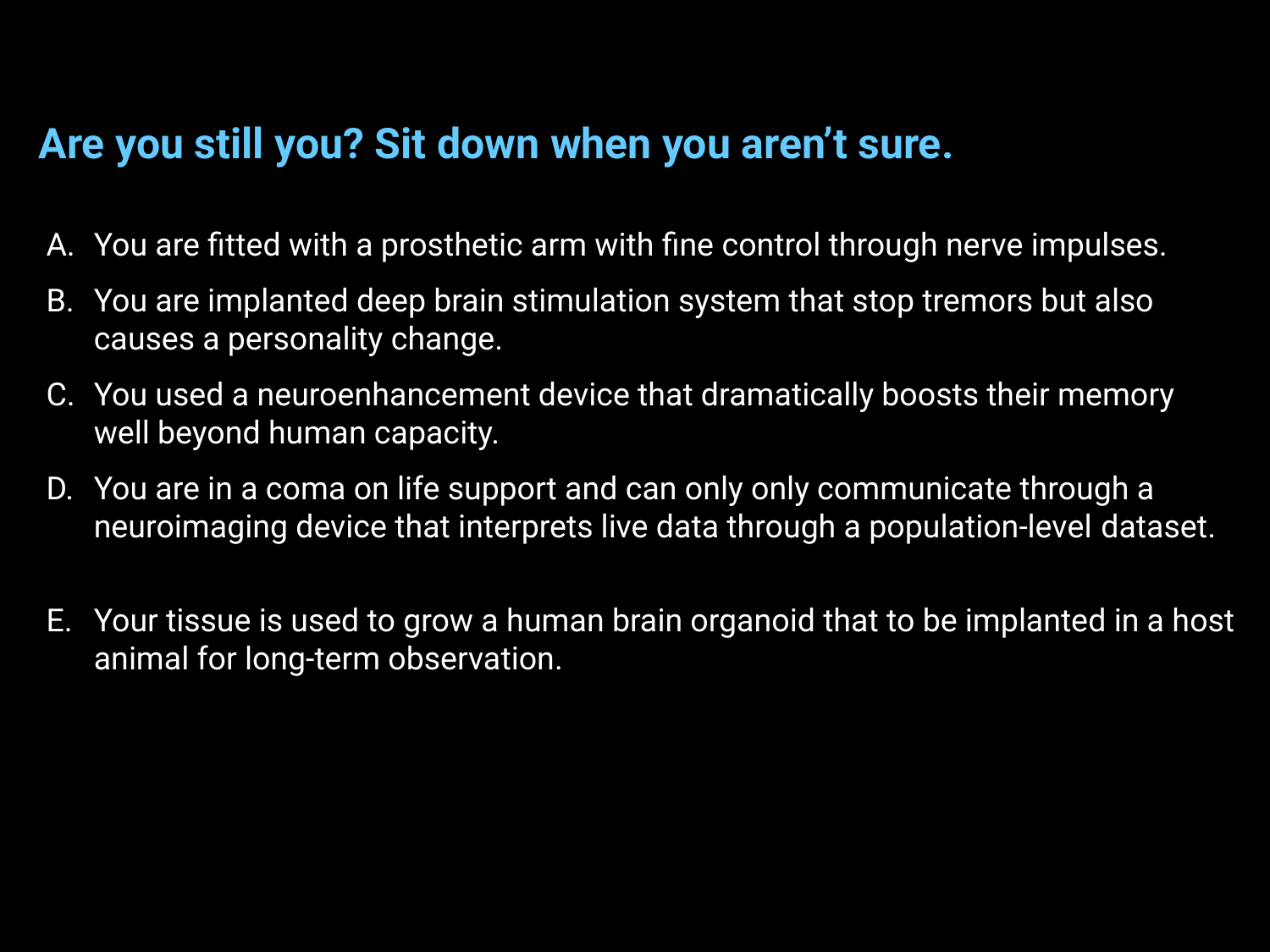

Are you still you? Sit down when you aren’t sure.
#
You are fitted with a prosthetic arm with fine control through nerve impulses.
You are implanted deep brain stimulation system that stop tremors but also causes a personality change.
You used a neuroenhancement device that dramatically boosts their memory well beyond human capacity.
You are in a coma on life support and can only only communicate through a neuroimaging device that interprets live data through a population-level dataset.
Your tissue is used to grow a human brain organoid that to be implanted in a host animal for long-term observation.